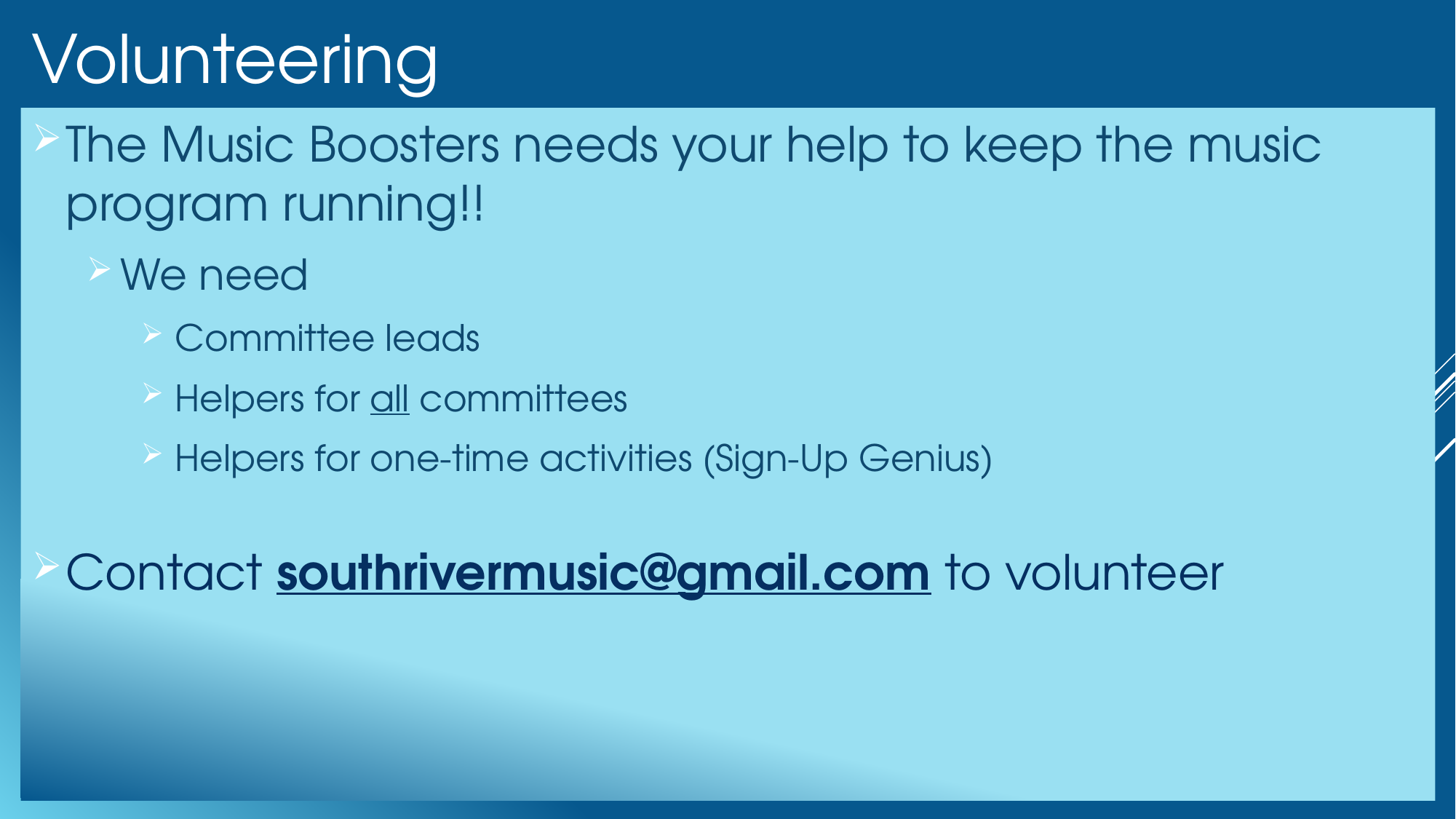

# Volunteering
The Music Boosters needs your help to keep the music program running!!
We need
Committee leads
Helpers for all committees
Helpers for one-time activities (Sign-Up Genius)
Contact southrivermusic@gmail.com to volunteer